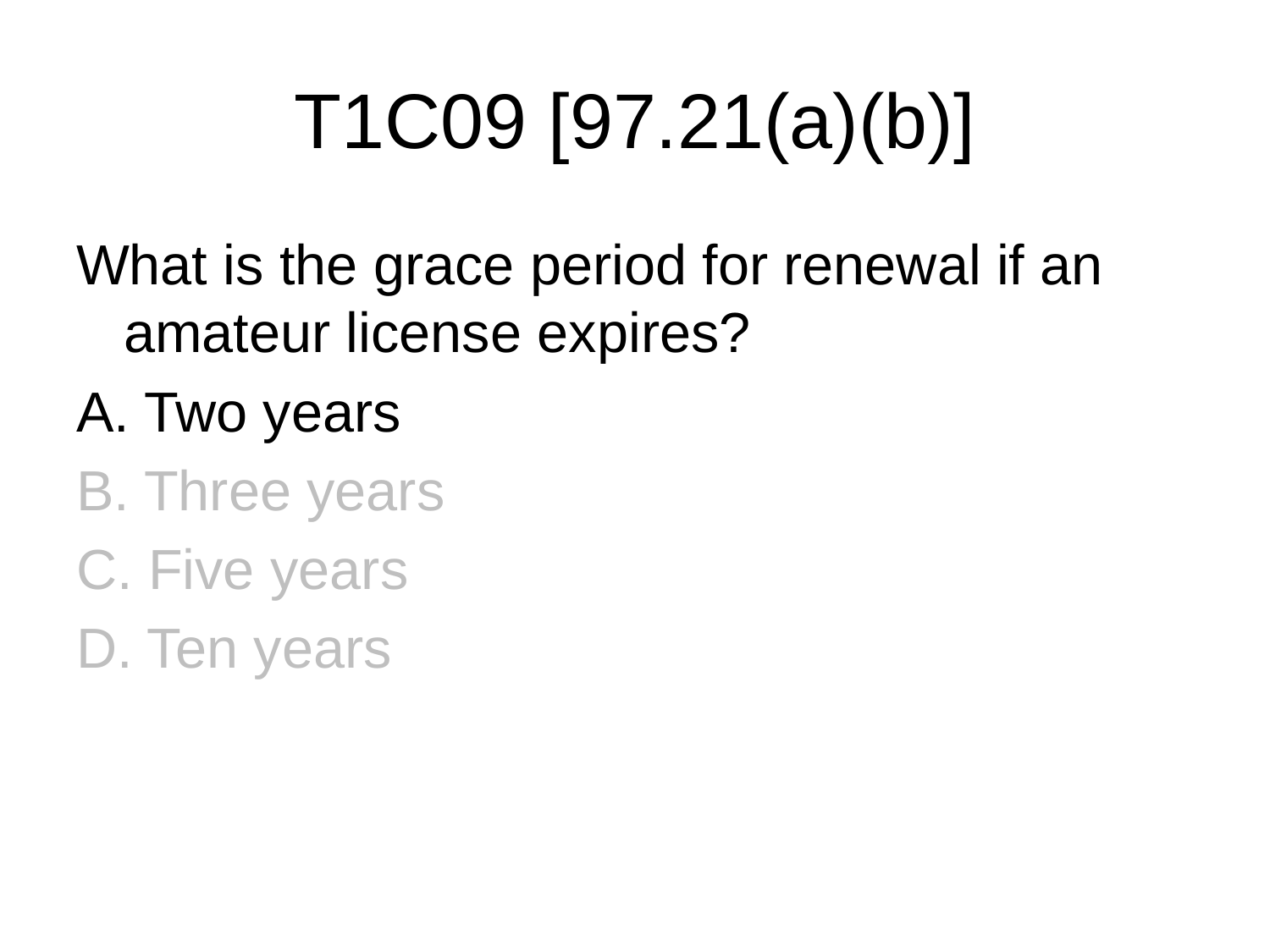

# T1C09 [97.21(a)(b)]
What is the grace period for renewal if an amateur license expires?
A. Two years
B. Three years
C. Five years
D. Ten years